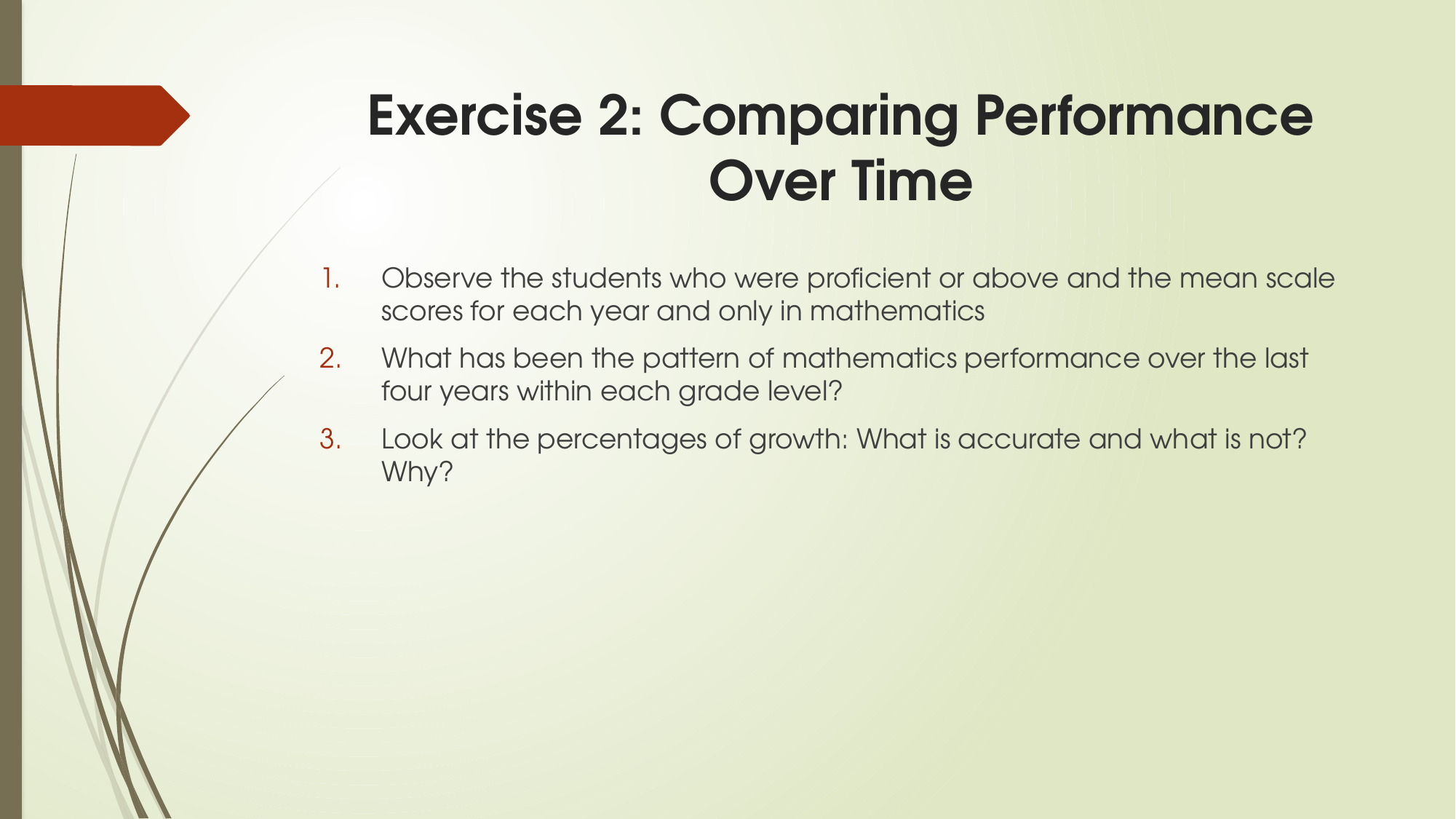

# Exercise 2: Comparing Performance Over Time
Observe the students who were proficient or above and the mean scale scores for each year and only in mathematics
What has been the pattern of mathematics performance over the last four years within each grade level?
Look at the percentages of growth: What is accurate and what is not? Why?